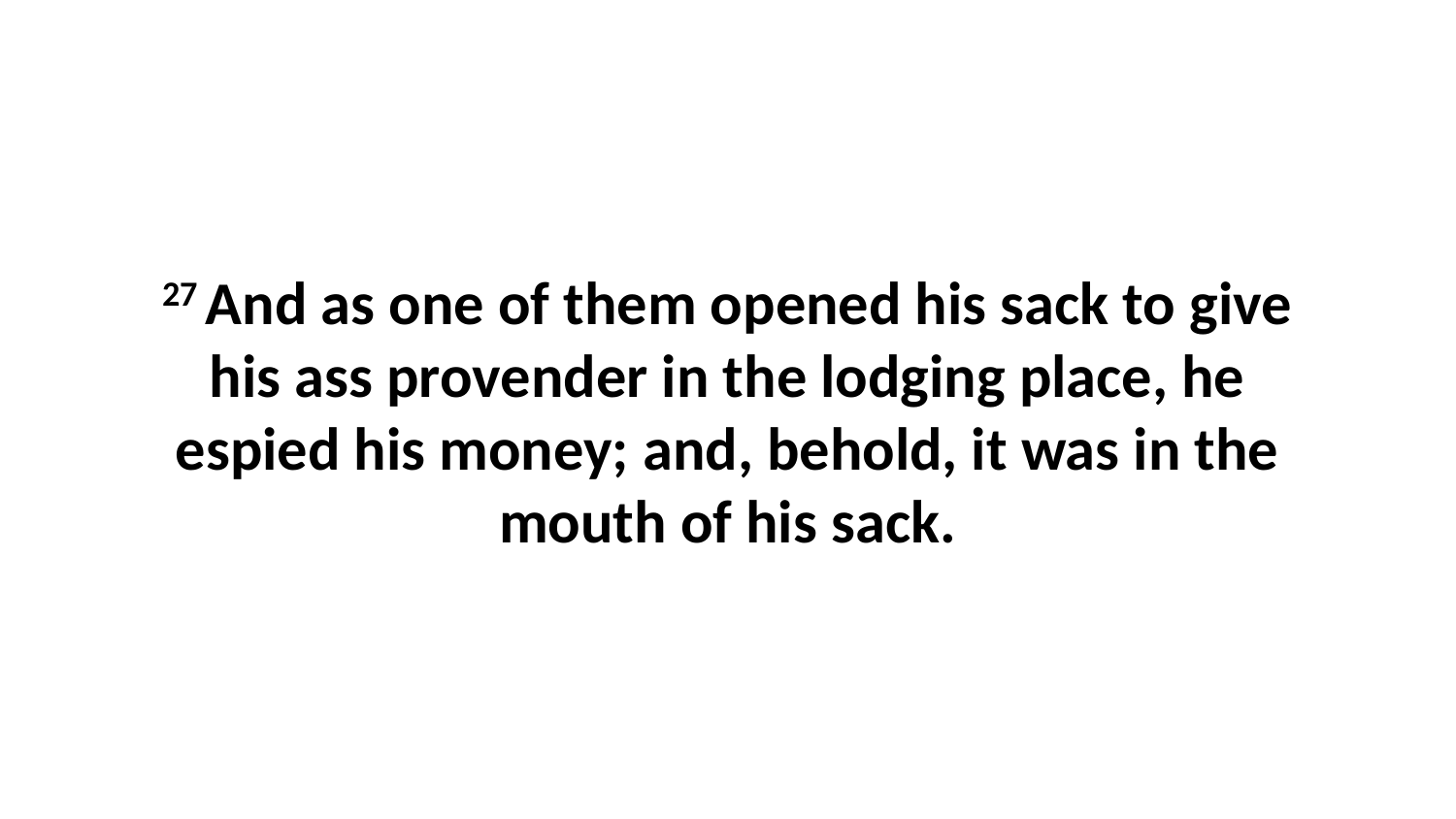

27 And as one of them opened his sack to give his ass provender in the lodging place, he espied his money; and, behold, it was in the mouth of his sack.